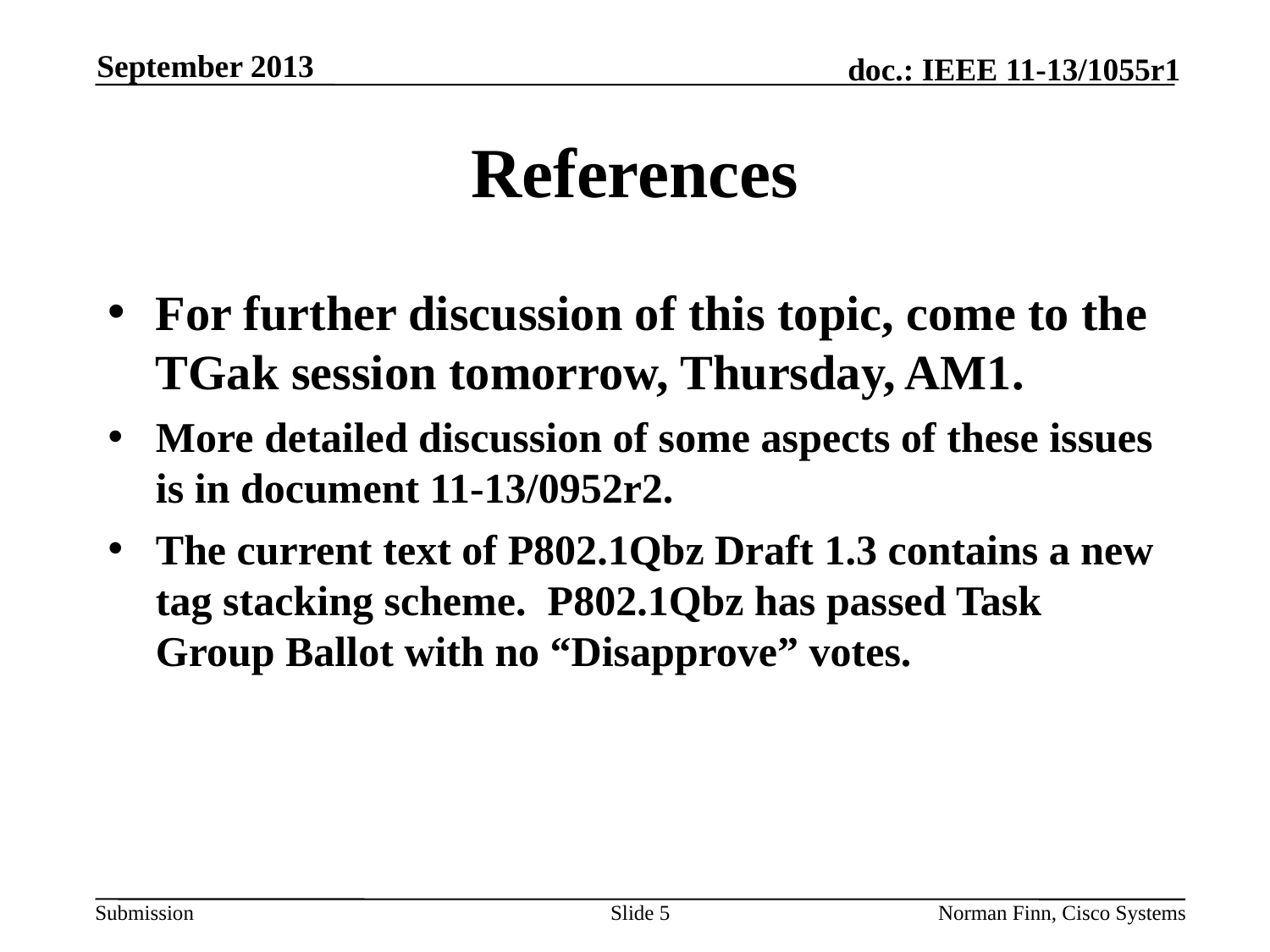

September 2013
# References
For further discussion of this topic, come to the TGak session tomorrow, Thursday, AM1.
More detailed discussion of some aspects of these issues is in document 11-13/0952r2.
The current text of P802.1Qbz Draft 1.3 contains a new tag stacking scheme.  P802.1Qbz has passed Task Group Ballot with no “Disapprove” votes.
Slide 5
Norman Finn, Cisco Systems